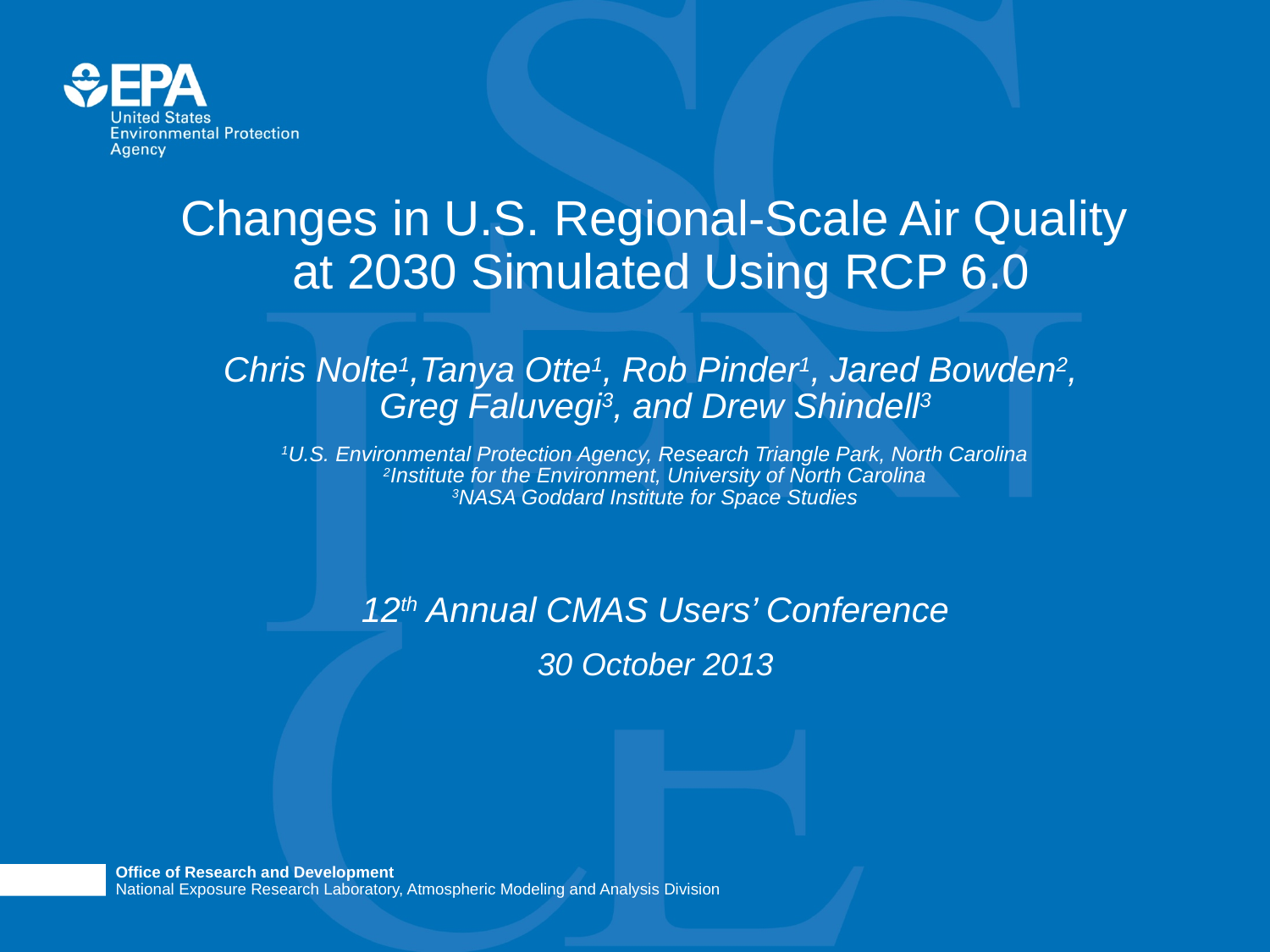

# Changes in U.S. Regional-Scale Air Quality at 2030 Simulated Using RCP 6.0
Chris Nolte1,Tanya Otte1, Rob Pinder1, Jared Bowden2,
Greg Faluvegi3, and Drew Shindell3

1U.S. Environmental Protection Agency, Research Triangle Park, North Carolina
2Institute for the Environment, University of North Carolina
3NASA Goddard Institute for Space Studies

12th Annual CMAS Users’ Conference
30 October 2013